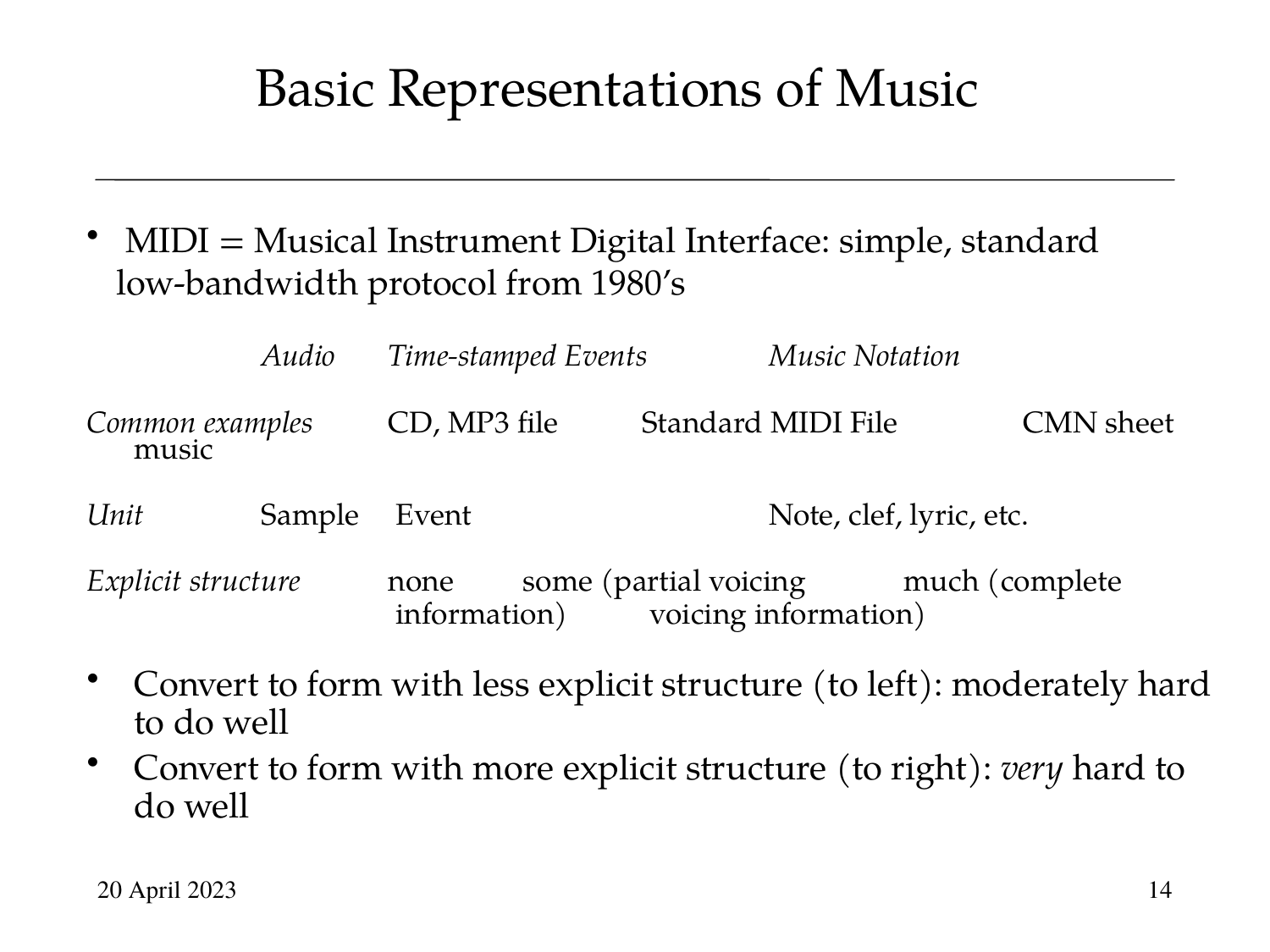

# Basic Representations of Music
 MIDI = Musical Instrument Digital Interface: simple, standard low-bandwidth protocol from 1980’s
		Audio	Time-stamped Events	Music Notation

Common examples	CD, MP3 file	Standard MIDI File	CMN sheet music

Unit	Sample	 Event                       	Note, clef, lyric, etc.

Explicit structure	none	 some (partial voicing 	 much (complete
			 information)	 voicing information)

Convert to form with less explicit structure (to left): moderately hard to do well
Convert to form with more explicit structure (to right): very hard to do well
20 April 2023
14